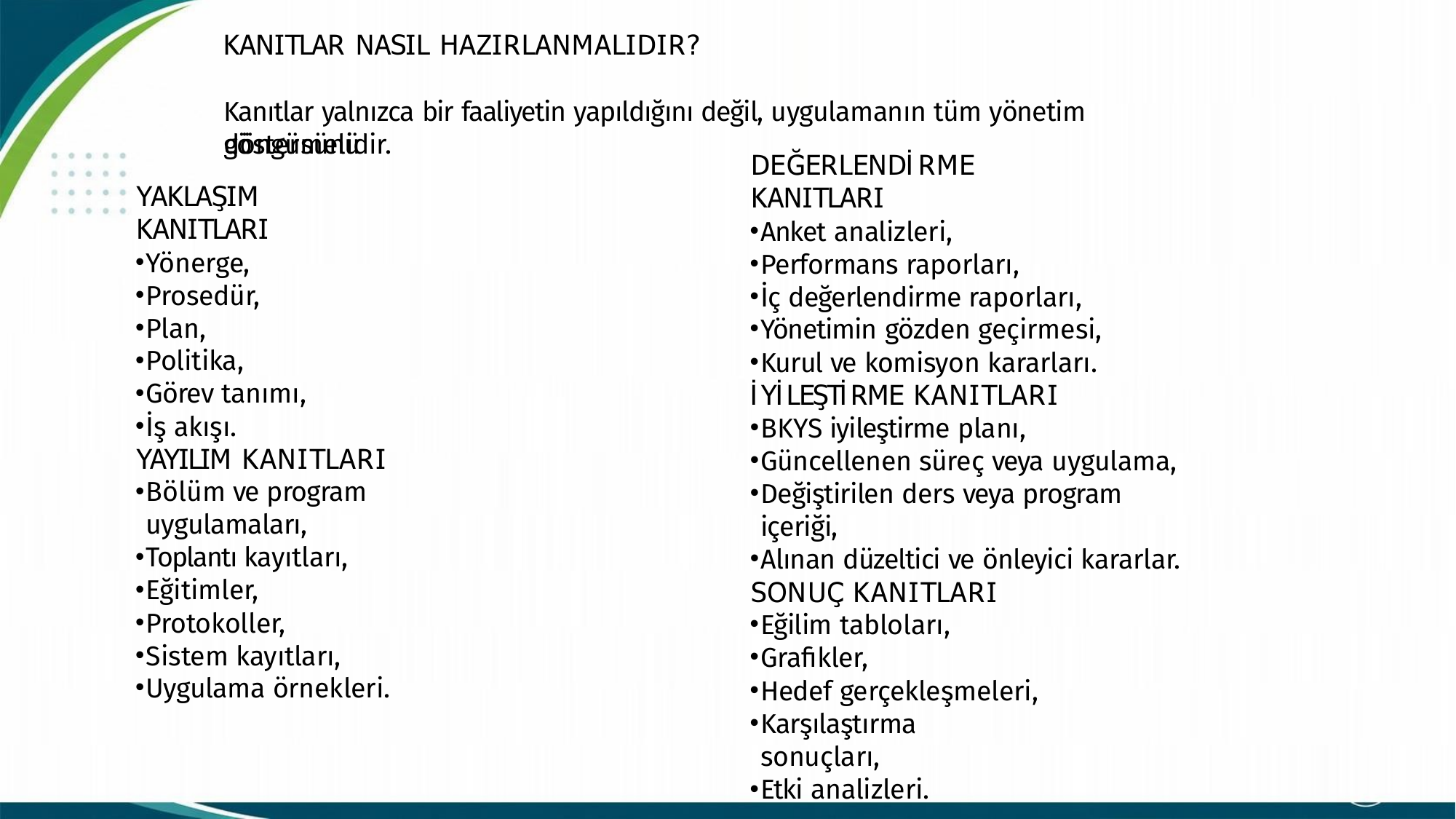

KANITLAR NASIL HAZIRLANMALIDIR?

Kanıtlar yalnızca bir faaliyetin yapıldığını değil, uygulamanın tüm yönetim döngüsünü
göstermelidir.
YAKLAŞIM KANITLARI
Yönerge,
Prosedür,
Plan,
Politika,
Görev tanımı,
İş akışı.
DEĞERLENDİRME KANITLARI
Anket analizleri,
Performans raporları,
İç değerlendirme raporları,
Yönetimin gözden geçirmesi,
Kurul ve komisyon kararları.
İYİLEŞTİRME KANITLARI
BKYS iyileştirme planı,
Güncellenen süreç veya uygulama,
Değiştirilen ders veya program içeriği,
Alınan düzeltici ve önleyici kararlar.
YAYILIM KANITLARI
Bölüm ve program uygulamaları,
Toplantı kayıtları,
Eğitimler,
Protokoller,
Sistem kayıtları,
Uygulama örnekleri.
SONUÇ KANITLARI
Eğilim tabloları,
Grafikler,
Hedef gerçekleşmeleri,
Karşılaştırma sonuçları,
Etki analizleri.